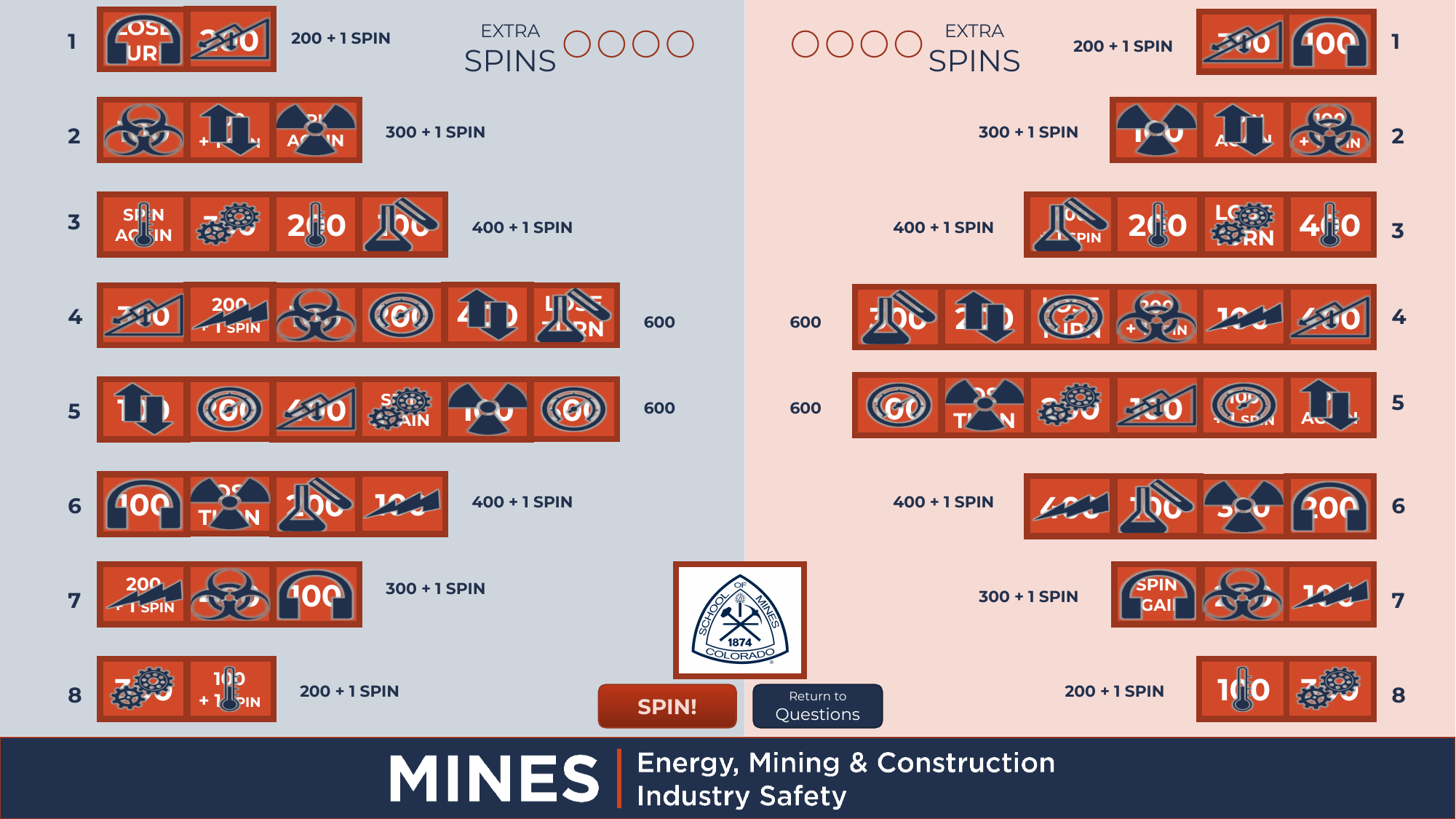

200

LOSE TURN

300
100

EXTRA
SPINS
EXTRA
SPINS
1
200 + 1 SPIN
1

200 + 1 SPIN
100

100
+ 1 SPIN

SPIN AGAIN

100
SPIN AGAIN

100
+ 1 SPIN

2
300 + 1 SPIN
300 + 1 SPIN
2
SPIN AGAIN

300

200

100
200
+ 1 SPIN

200

LOSE TURN

400

3
400 + 1 SPIN
400 + 1 SPIN
3
400

200
+ 1 SPIN

100

200

LOSE TURN

300

200

200
+ 1 SPIN

100

300

400

LOSE TURN
4
4
600
600

100
LOSE TURN
200
100
100
+ 1 SPIN
SPIN AGAIN
200

SPIN AGAIN
300

400

100

100

5
5
600
600
100
LOSE TURN

100

200

300
400

100

200

6
400 + 1 SPIN
400 + 1 SPIN
6
200
+ 1 SPIN

400

100

SPIN AGAIN

200
100

300 + 1 SPIN
7
300 + 1 SPIN
7
300

100
+ 1 SPIN

100
300

8
200 + 1 SPIN
200 + 1 SPIN
8
SPIN!
Return to
Questions